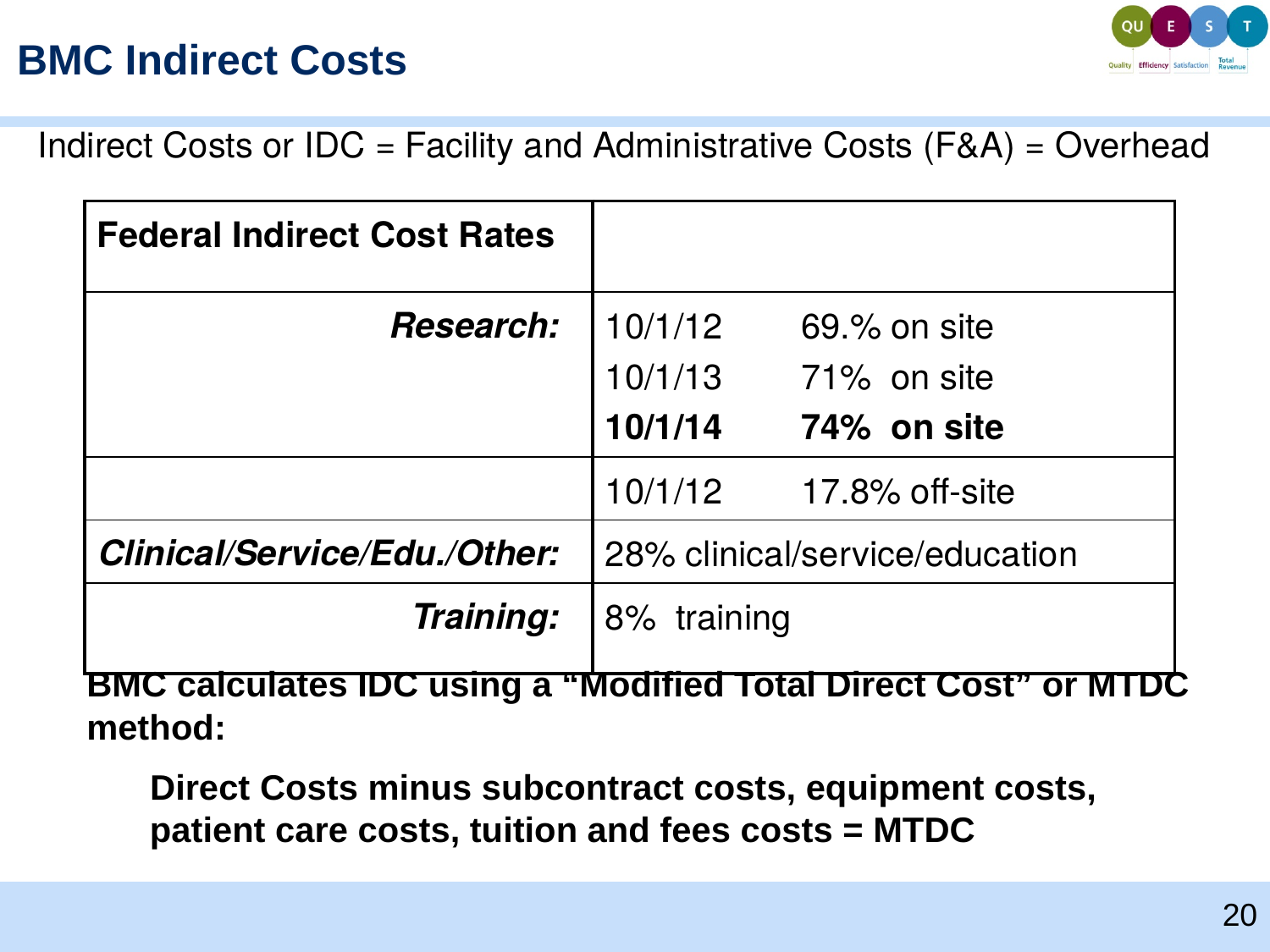

BMC Indirect Costs
Indirect Costs or IDC = Facility and Administrative Costs (F&A) = Overhead

| Federal Indirect Cost Rates |  |
| --- | --- |
| Research: | 10/1/12 69.% on site 10/1/13 71% on site 10/1/14 74% on site |
|  | 10/1/12 17.8% off-site |
| Clinical/Service/Edu./Other: | 28% clinical/service/education |
| Training: | 8% training |
BMC calculates IDC using a “Modified Total Direct Cost” or MTDC method:
Direct Costs minus subcontract costs, equipment costs, patient care costs, tuition and fees costs = MTDC
20